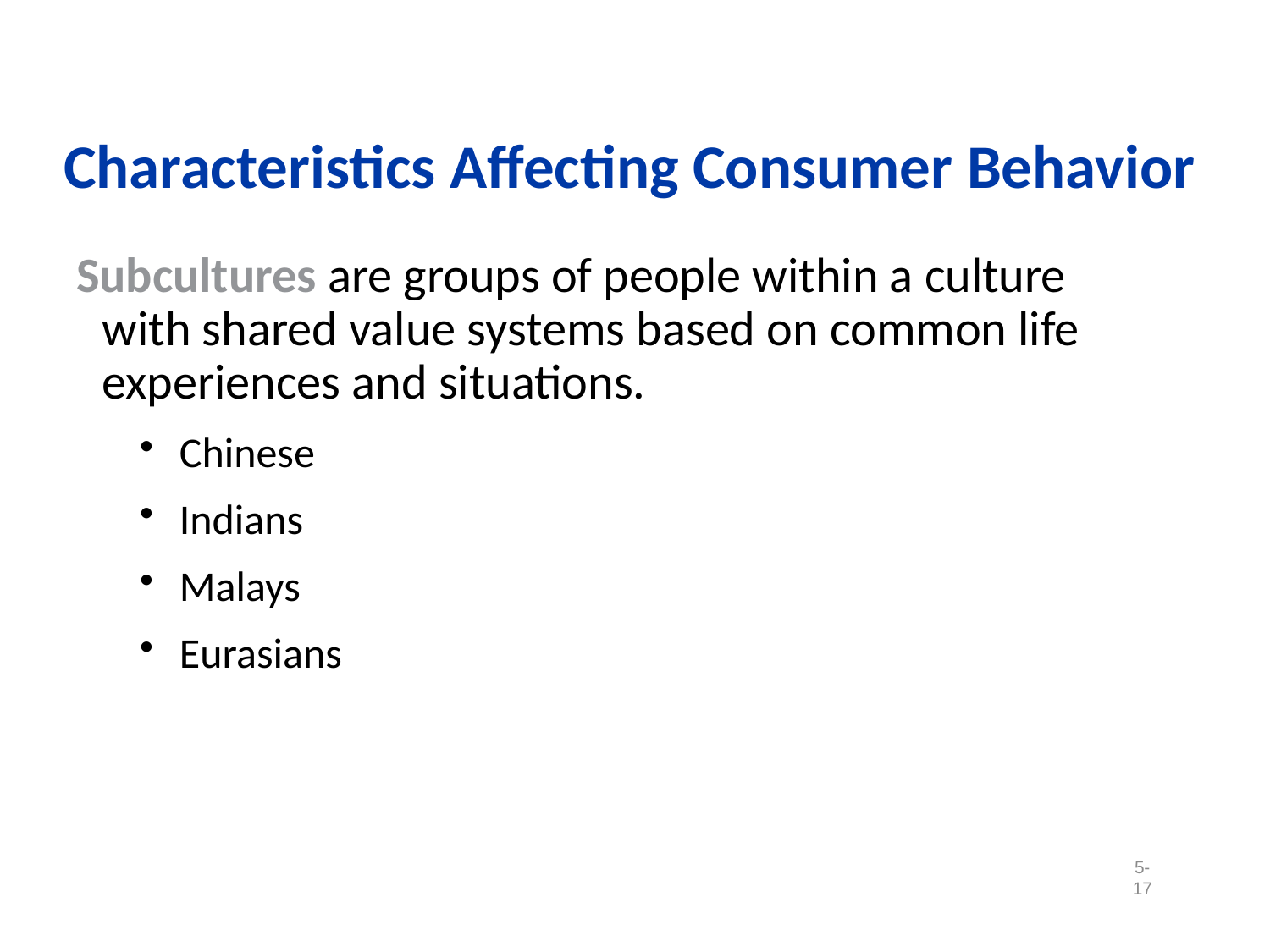

Characteristics Affecting Consumer Behavior
Subcultures are groups of people within a culture with shared value systems based on common life experiences and situations.
Chinese
Indians
Malays
Eurasians
5-17